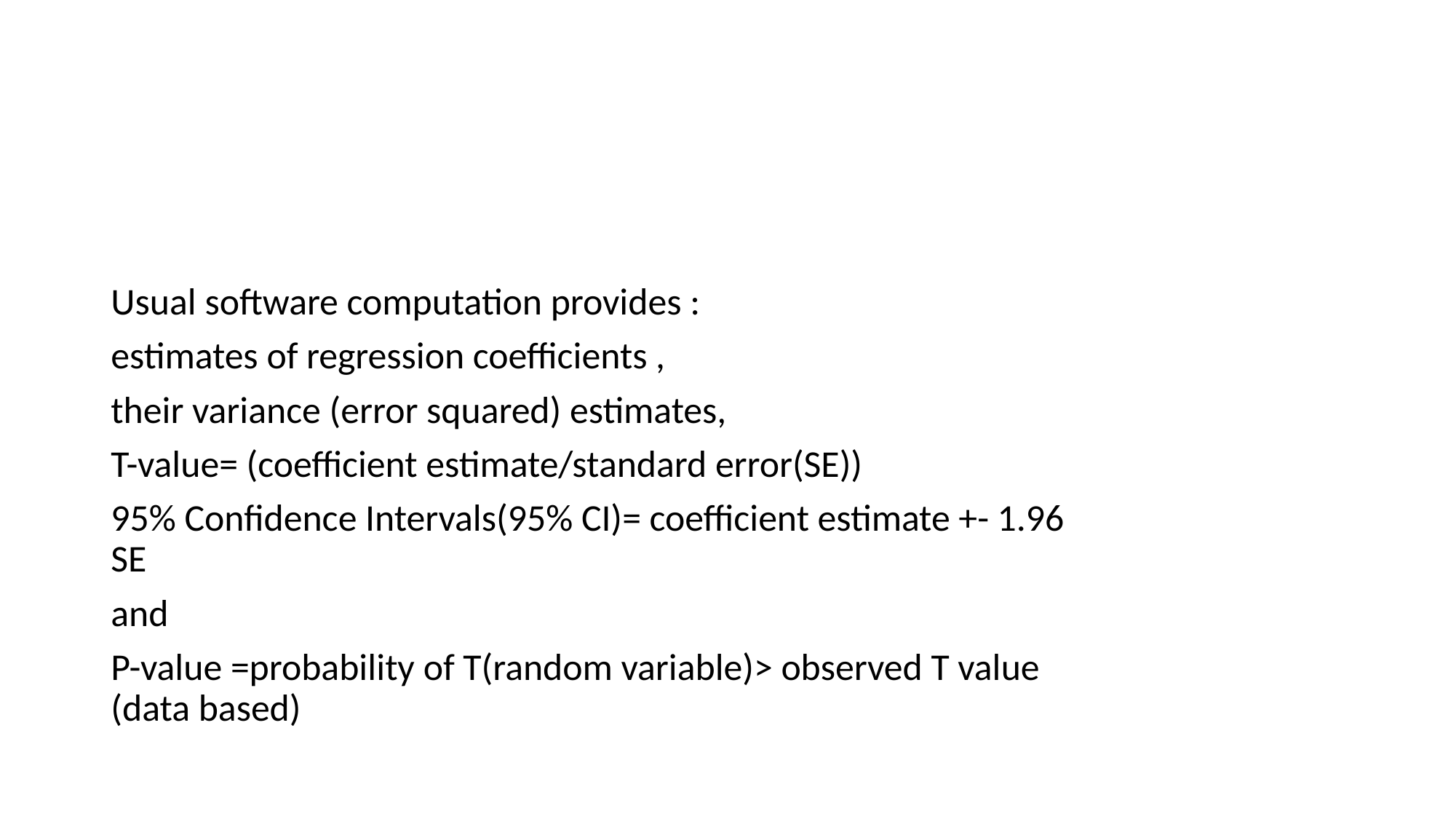

#

Usual software computation provides :
estimates of regression coefficients ,
their variance (error squared) estimates,
T-value= (coefficient estimate/standard error(SE))
95% Confidence Intervals(95% CI)= coefficient estimate +- 1.96 SE
and
P-value =probability of T(random variable)> observed T value (data based)